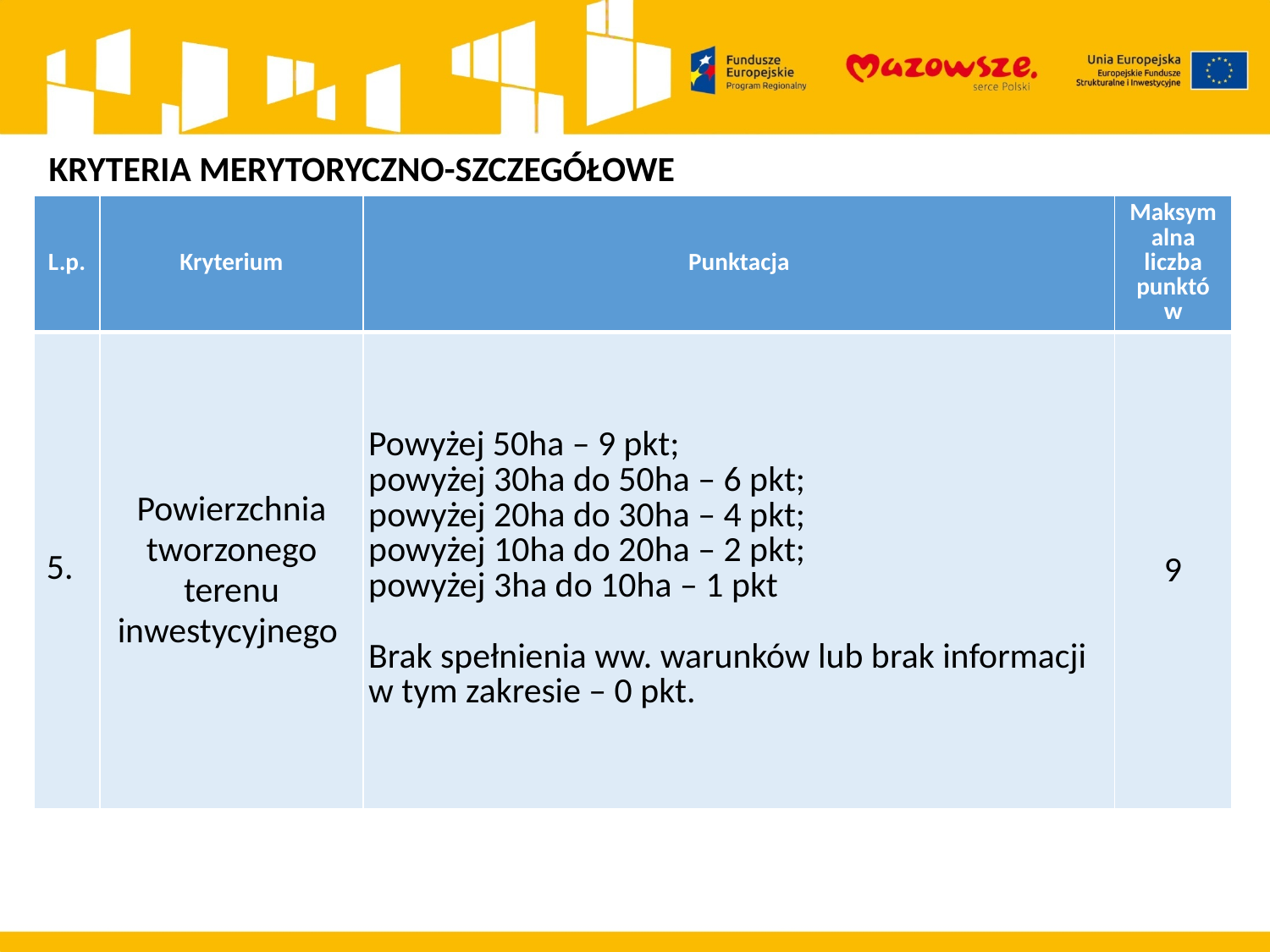

KRYTERIA MERYTORYCZNO-SZCZEGÓŁOWE
| L.p. | Kryterium | Punktacja | Maksymalna liczba punktów |
| --- | --- | --- | --- |
| 5. | Powierzchnia tworzonego terenu inwestycyjnego | Powyżej 50ha – 9 pkt; powyżej 30ha do 50ha – 6 pkt; powyżej 20ha do 30ha – 4 pkt; powyżej 10ha do 20ha – 2 pkt; powyżej 3ha do 10ha – 1 pkt   Brak spełnienia ww. warunków lub brak informacji w tym zakresie – 0 pkt. | 9 |